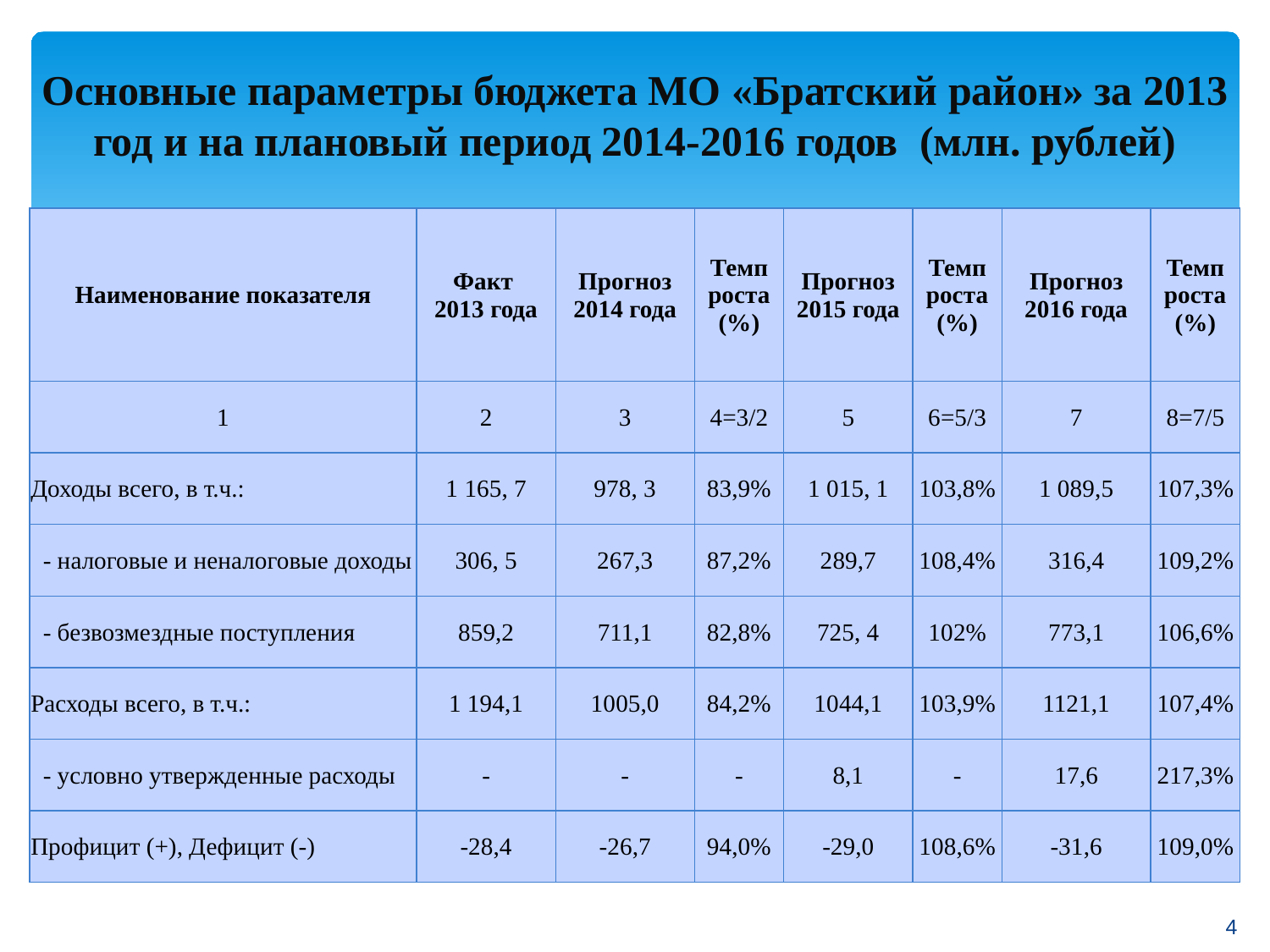

# Основные параметры бюджета МО «Братский район» за 2013 год и на плановый период 2014-2016 годов  (млн. рублей)
| Наименование показателя | Факт 2013 года | Прогноз 2014 года | Темп роста (%) | Прогноз 2015 года | Темп роста (%) | Прогноз 2016 года | Темп роста (%) |
| --- | --- | --- | --- | --- | --- | --- | --- |
| 1 | 2 | 3 | 4=3/2 | 5 | 6=5/3 | 7 | 8=7/5 |
| Доходы всего, в т.ч.: | 1 165, 7 | 978, 3 | 83,9% | 1 015, 1 | 103,8% | 1 089,5 | 107,3% |
| - налоговые и неналоговые доходы | 306, 5 | 267,3 | 87,2% | 289,7 | 108,4% | 316,4 | 109,2% |
| - безвозмездные поступления | 859,2 | 711,1 | 82,8% | 725, 4 | 102% | 773,1 | 106,6% |
| Расходы всего, в т.ч.: | 1 194,1 | 1005,0 | 84,2% | 1044,1 | 103,9% | 1121,1 | 107,4% |
| - условно утвержденные расходы | - | - | - | 8,1 | - | 17,6 | 217,3% |
| Профицит (+), Дефицит (-) | -28,4 | -26,7 | 94,0% | -29,0 | 108,6% | -31,6 | 109,0% |
4